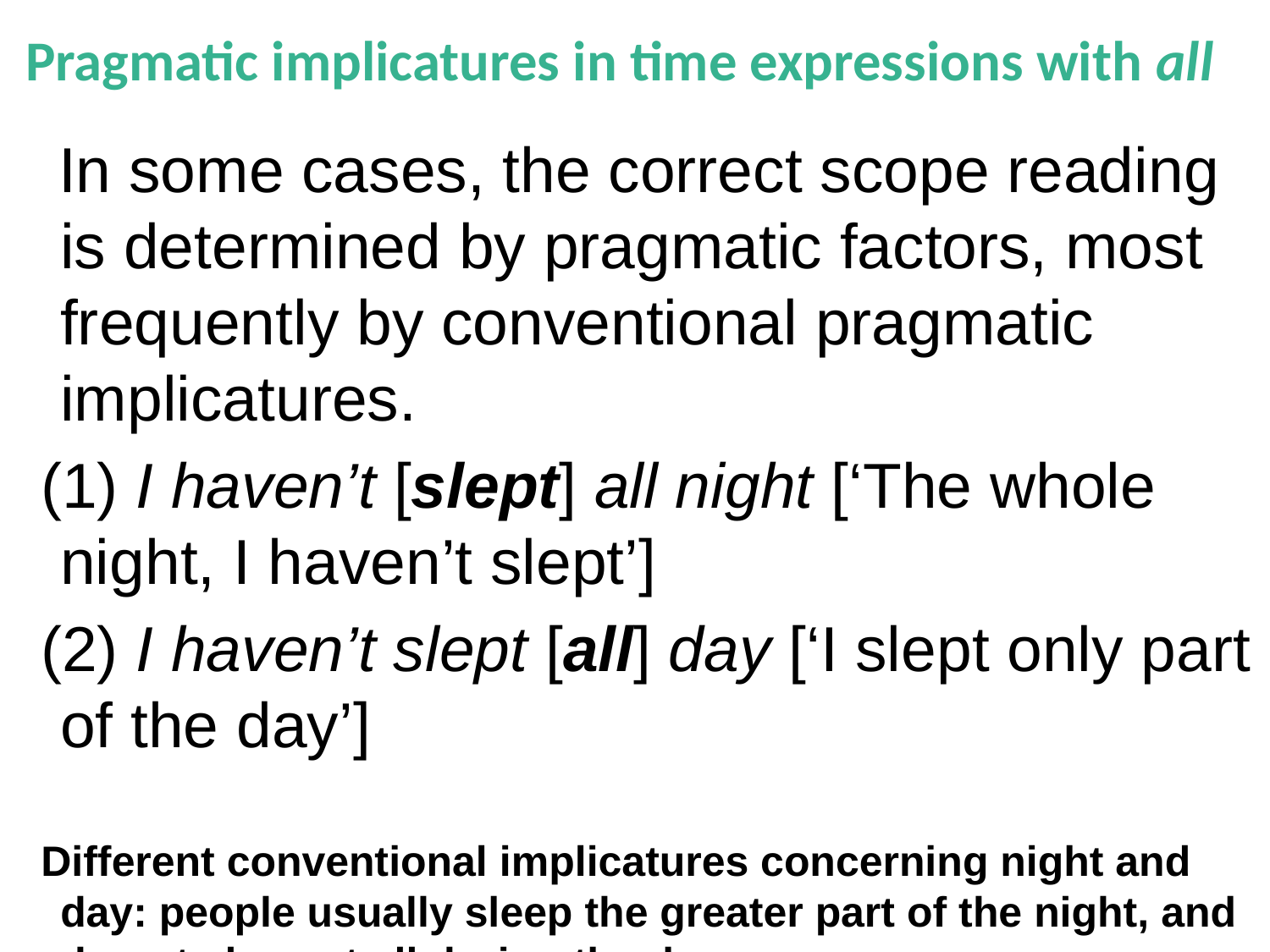

# Pragmatic implicatures in time expressions with all
 In some cases, the correct scope reading is determined by pragmatic factors, most frequently by conventional pragmatic implicatures.
(1) I haven’t [slept] all night [‘The whole night, I haven’t slept’]
(2) I haven’t slept [all] day [‘I slept only part of the day’]

Different conventional implicatures concerning night and day: people usually sleep the greater part of the night, and do not sleep at all during the day
I slept all night today		I slept all day today
I didn’t sleep all night today	I didn’t sleep all day today